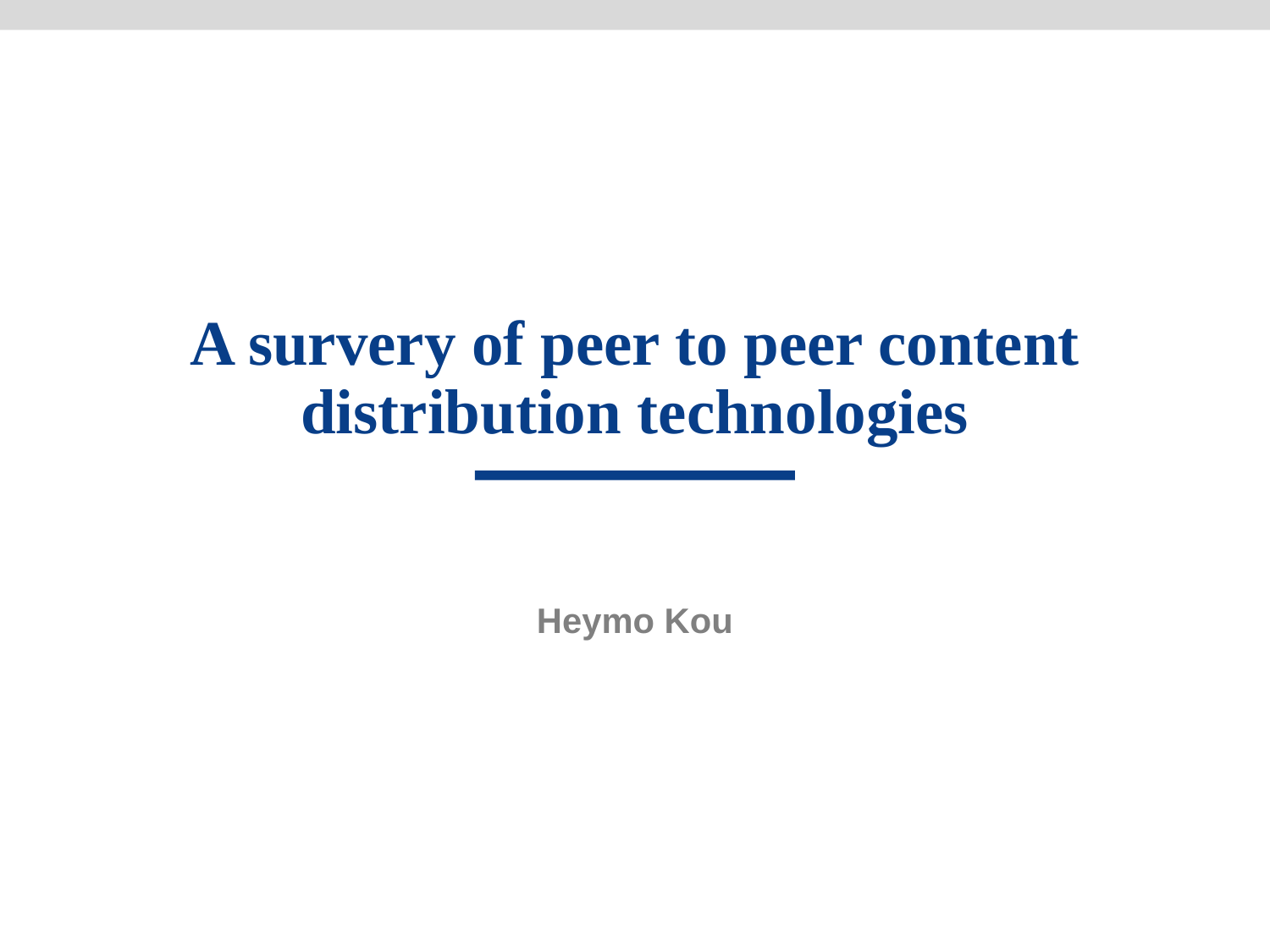

# A survery of peer to peer content distribution technologies
Heymo Kou